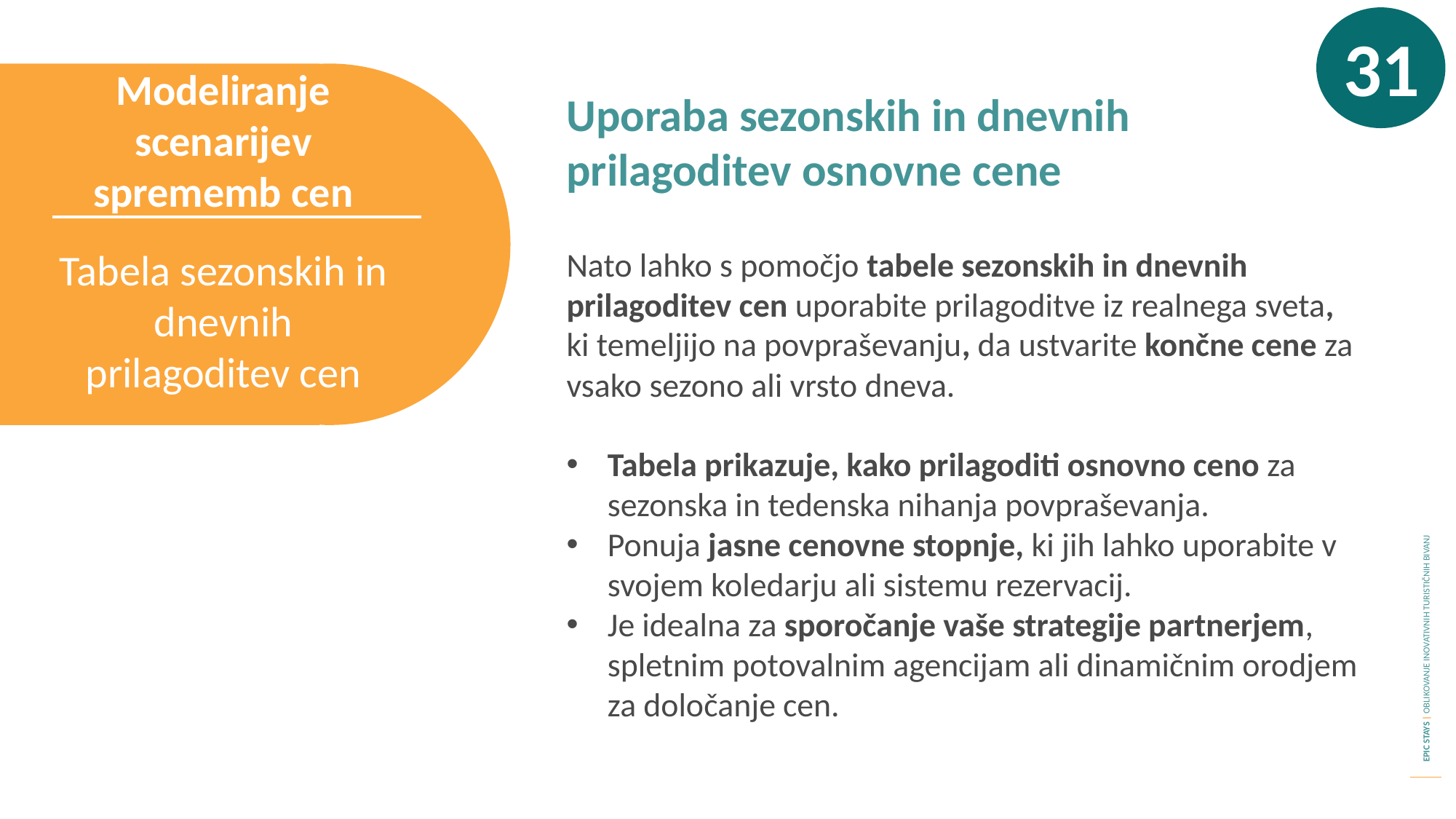

31
Modeliranje scenarijev sprememb cen

Uporaba sezonskih in dnevnih prilagoditev osnovne cene
Tabela sezonskih in dnevnih prilagoditev cen
Nato lahko s pomočjo tabele sezonskih in dnevnih prilagoditev cen uporabite prilagoditve iz realnega sveta, ki temeljijo na povpraševanju, da ustvarite končne cene za vsako sezono ali vrsto dneva.

Tabela prikazuje, kako prilagoditi osnovno ceno za sezonska in tedenska nihanja povpraševanja.
Ponuja jasne cenovne stopnje, ki jih lahko uporabite v svojem koledarju ali sistemu rezervacij.
Je idealna za sporočanje vaše strategije partnerjem, spletnim potovalnim agencijam ali dinamičnim orodjem za določanje cen.